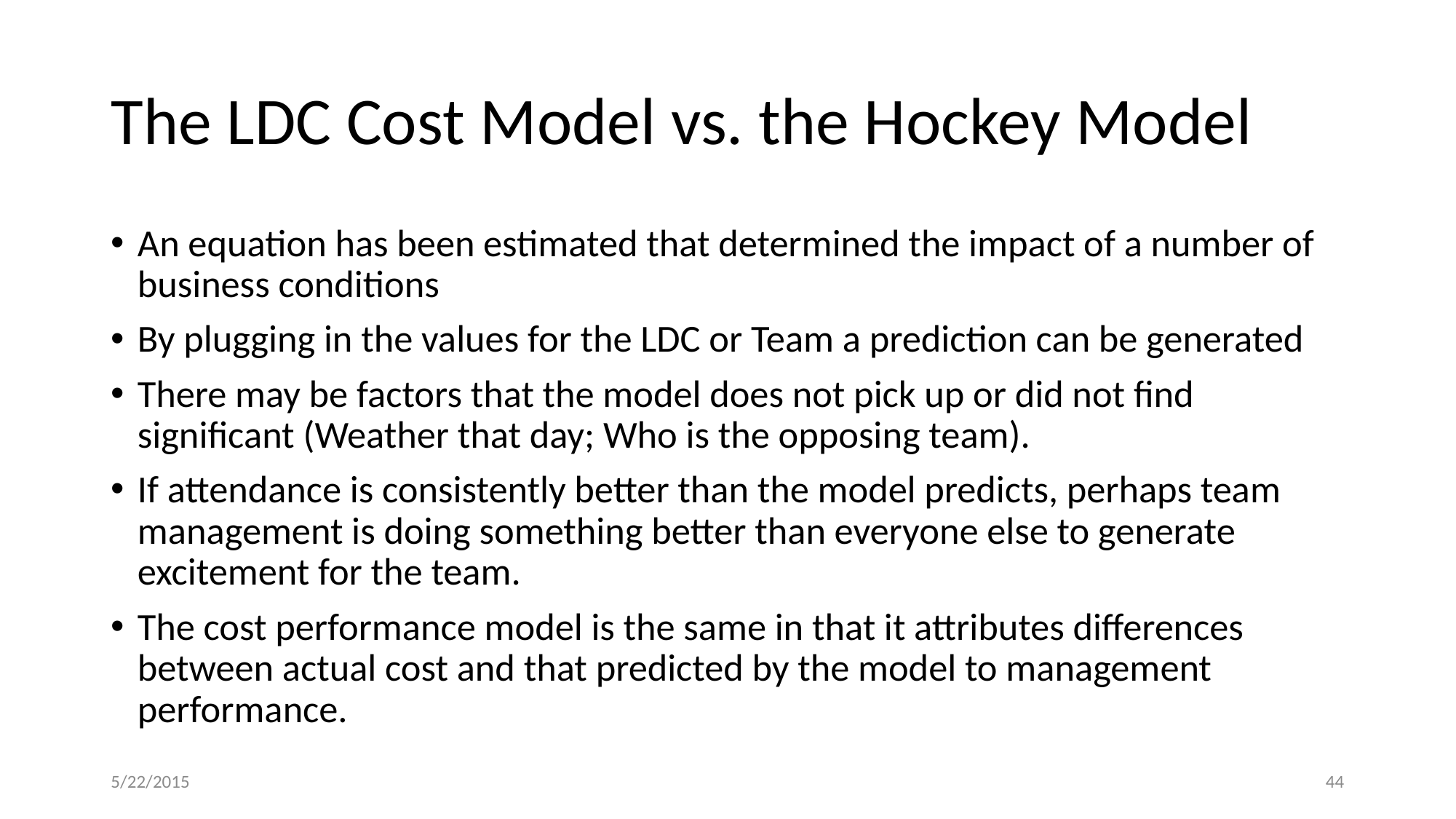

# The LDC Cost Model vs. the Hockey Model
An equation has been estimated that determined the impact of a number of business conditions
By plugging in the values for the LDC or Team a prediction can be generated
There may be factors that the model does not pick up or did not find significant (Weather that day; Who is the opposing team).
If attendance is consistently better than the model predicts, perhaps team management is doing something better than everyone else to generate excitement for the team.
The cost performance model is the same in that it attributes differences between actual cost and that predicted by the model to management performance.
5/22/2015
44